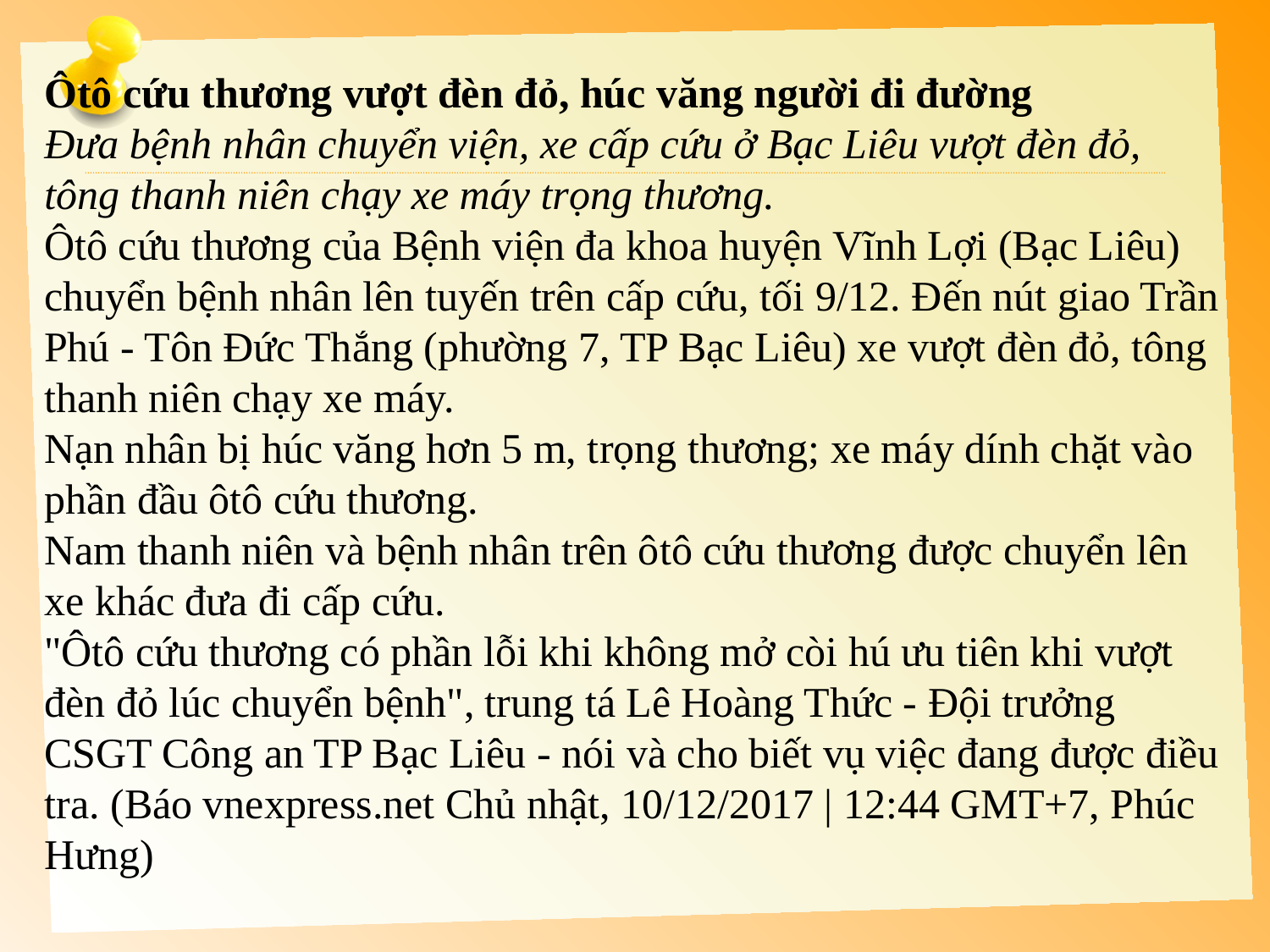

Ôtô cứu thương vượt đèn đỏ, húc văng người đi đường
Đưa bệnh nhân chuyển viện, xe cấp cứu ở Bạc Liêu vượt đèn đỏ, tông thanh niên chạy xe máy trọng thương.
Ôtô cứu thương của Bệnh viện đa khoa huyện Vĩnh Lợi (Bạc Liêu) chuyển bệnh nhân lên tuyến trên cấp cứu, tối 9/12. Đến nút giao Trần Phú - Tôn Đức Thắng (phường 7, TP Bạc Liêu) xe vượt đèn đỏ, tông thanh niên chạy xe máy.
Nạn nhân bị húc văng hơn 5 m, trọng thương; xe máy dính chặt vào phần đầu ôtô cứu thương.
Nam thanh niên và bệnh nhân trên ôtô cứu thương được chuyển lên xe khác đưa đi cấp cứu.
"Ôtô cứu thương có phần lỗi khi không mở còi hú ưu tiên khi vượt đèn đỏ lúc chuyển bệnh", trung tá Lê Hoàng Thức - Đội trưởng CSGT Công an TP Bạc Liêu - nói và cho biết vụ việc đang được điều tra. (Báo vnexpress.net Chủ nhật, 10/12/2017 | 12:44 GMT+7, Phúc Hưng)